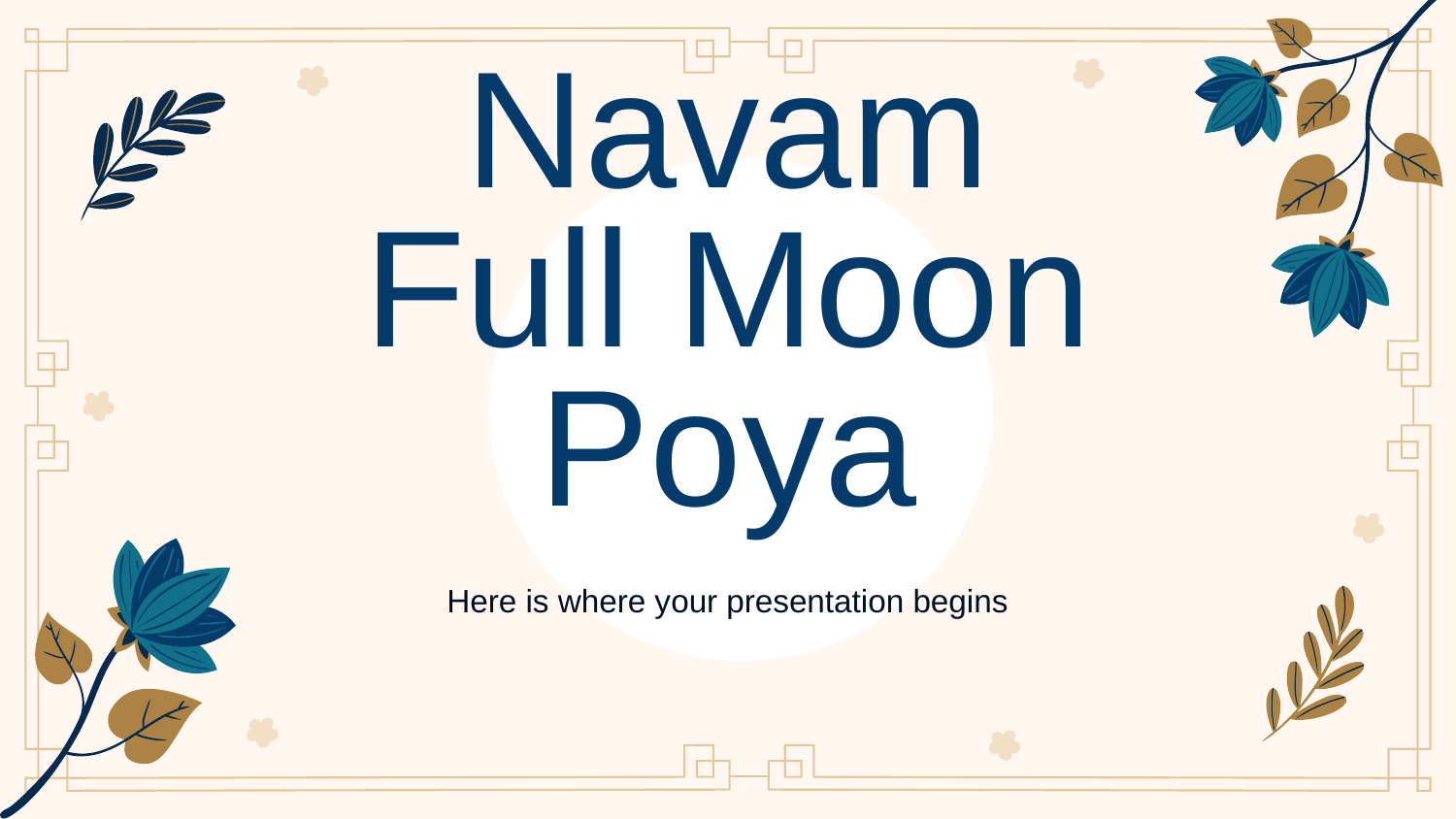

# Navam Full Moon Poya

Here is where your presentation begins